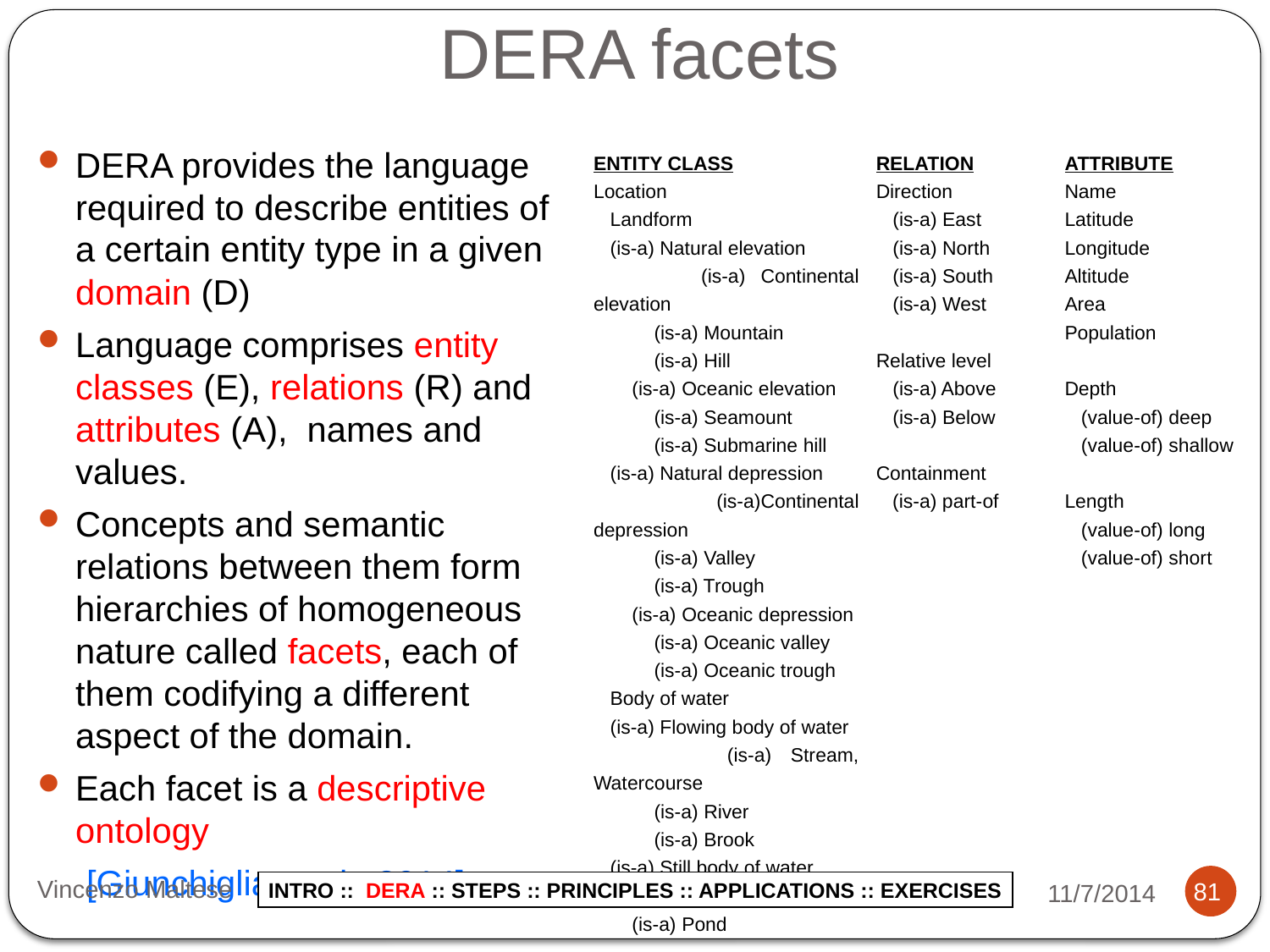

# DERA facets
DERA provides the language required to describe entities of a certain entity type in a given domain (D)
Language comprises entity classes (E), relations (R) and attributes (A),  names and values.
Concepts and semantic relations between them form hierarchies of homogeneous nature called facets, each of them codifying a different aspect of the domain.
Each facet is a descriptive ontology
     [Giunchiglia et al., 2014]
| ENTITY CLASS Location Landform (is-a) Natural elevation (is-a) Continental elevation (is-a) Mountain (is-a) Hill (is-a) Oceanic elevation (is-a) Seamount (is-a) Submarine hill (is-a) Natural depression (is-a)Continental depression (is-a) Valley (is-a) Trough (is-a) Oceanic depression (is-a) Oceanic valley (is-a) Oceanic trough Body of water (is-a) Flowing body of water (is-a) Stream, Watercourse (is-a) River (is-a) Brook (is-a) Still body of water (is-a) Lake (is-a) Pond | RELATION Direction (is-a) East (is-a) North (is-a) South (is-a) West   Relative level (is-a) Above (is-a) Below   Containment (is-a) part-of | ATTRIBUTE Name Latitude Longitude Altitude Area Population   Depth (value-of) deep (value-of) shallow   Length (value-of) long (value-of) short |
| --- | --- | --- |
Vincenzo Maltese
11/7/2014
81
INTRO ::  DERA :: STEPS :: PRINCIPLES :: APPLICATIONS :: EXERCISES